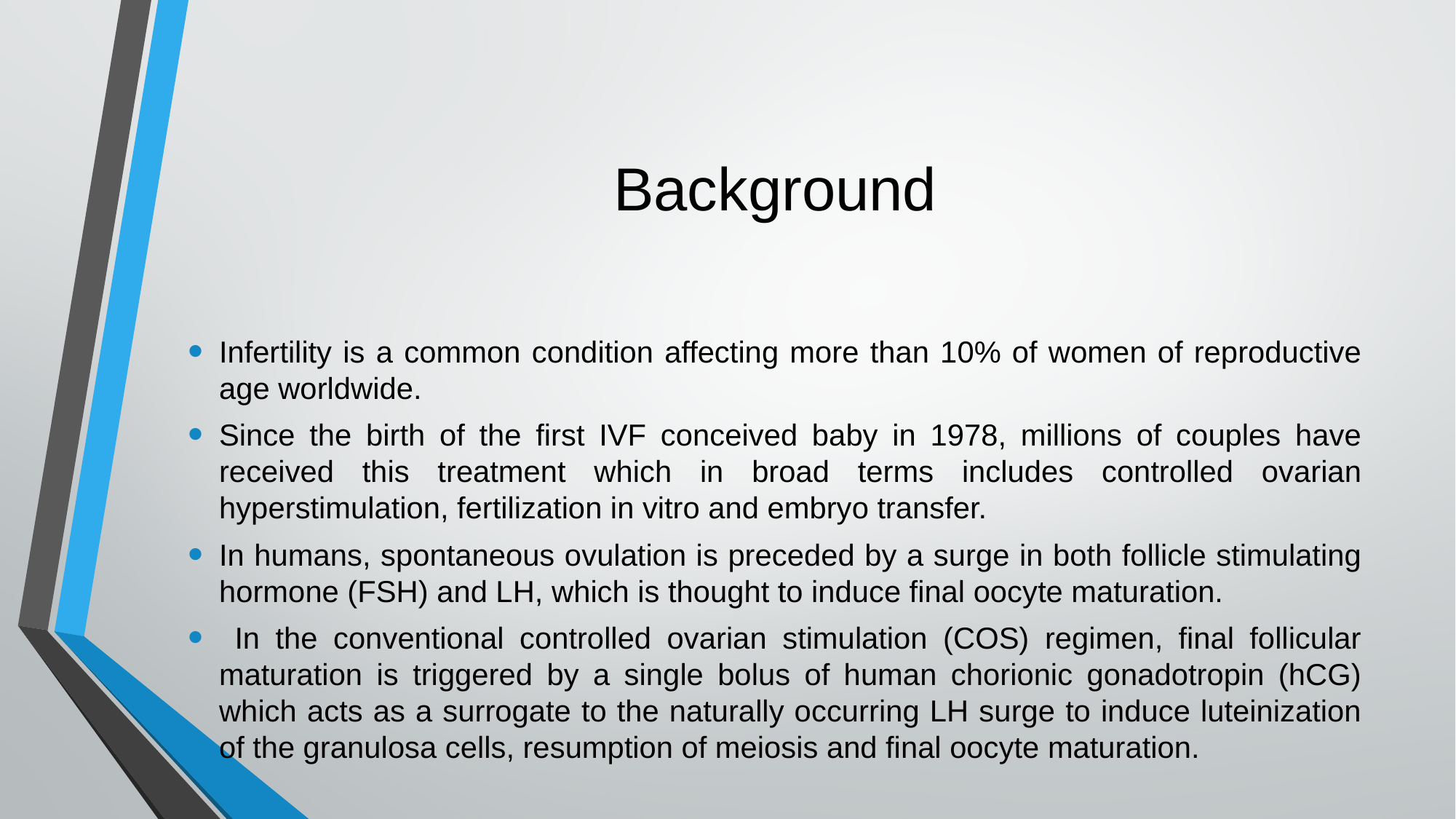

# Background
Infertility is a common condition affecting more than 10% of women of reproductive age worldwide.
Since the birth of the first IVF conceived baby in 1978, millions of couples have received this treatment which in broad terms includes controlled ovarian hyperstimulation, fertilization in vitro and embryo transfer.
In humans, spontaneous ovulation is preceded by a surge in both follicle stimulating hormone (FSH) and LH, which is thought to induce final oocyte maturation.
 In the conventional controlled ovarian stimulation (COS) regimen, final follicular maturation is triggered by a single bolus of human chorionic gonadotropin (hCG) which acts as a surrogate to the naturally occurring LH surge to induce luteinization of the granulosa cells, resumption of meiosis and final oocyte maturation.